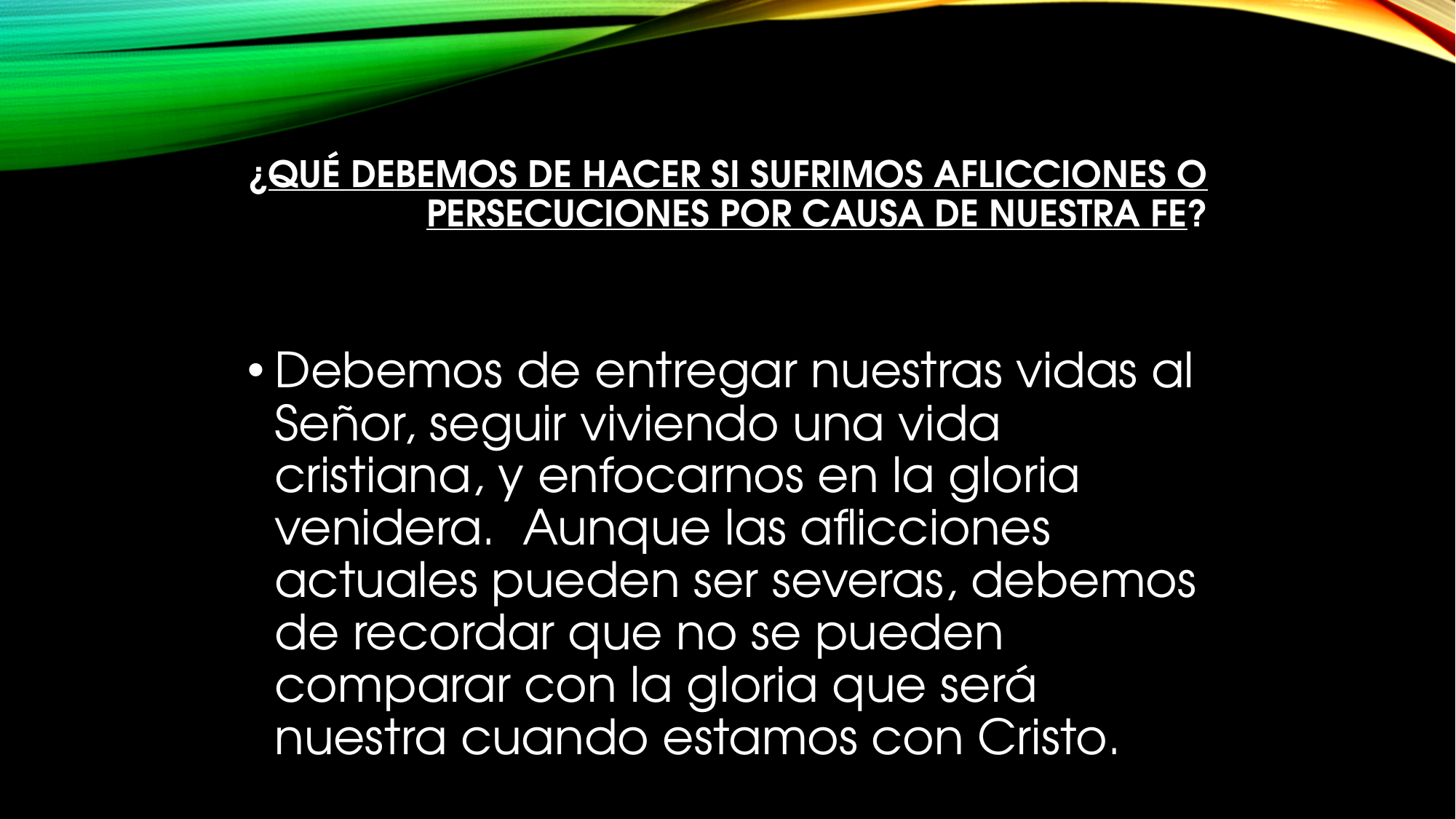

# ¿Qué debemos de hacer si sufrimos aflicciones o persecuciones por causa de nuestra fe?
Debemos de entregar nuestras vidas al Señor, seguir viviendo una vida cristiana, y enfocarnos en la gloria venidera.  Aunque las aflicciones actuales pueden ser severas, debemos de recordar que no se pueden comparar con la gloria que será nuestra cuando estamos con Cristo.